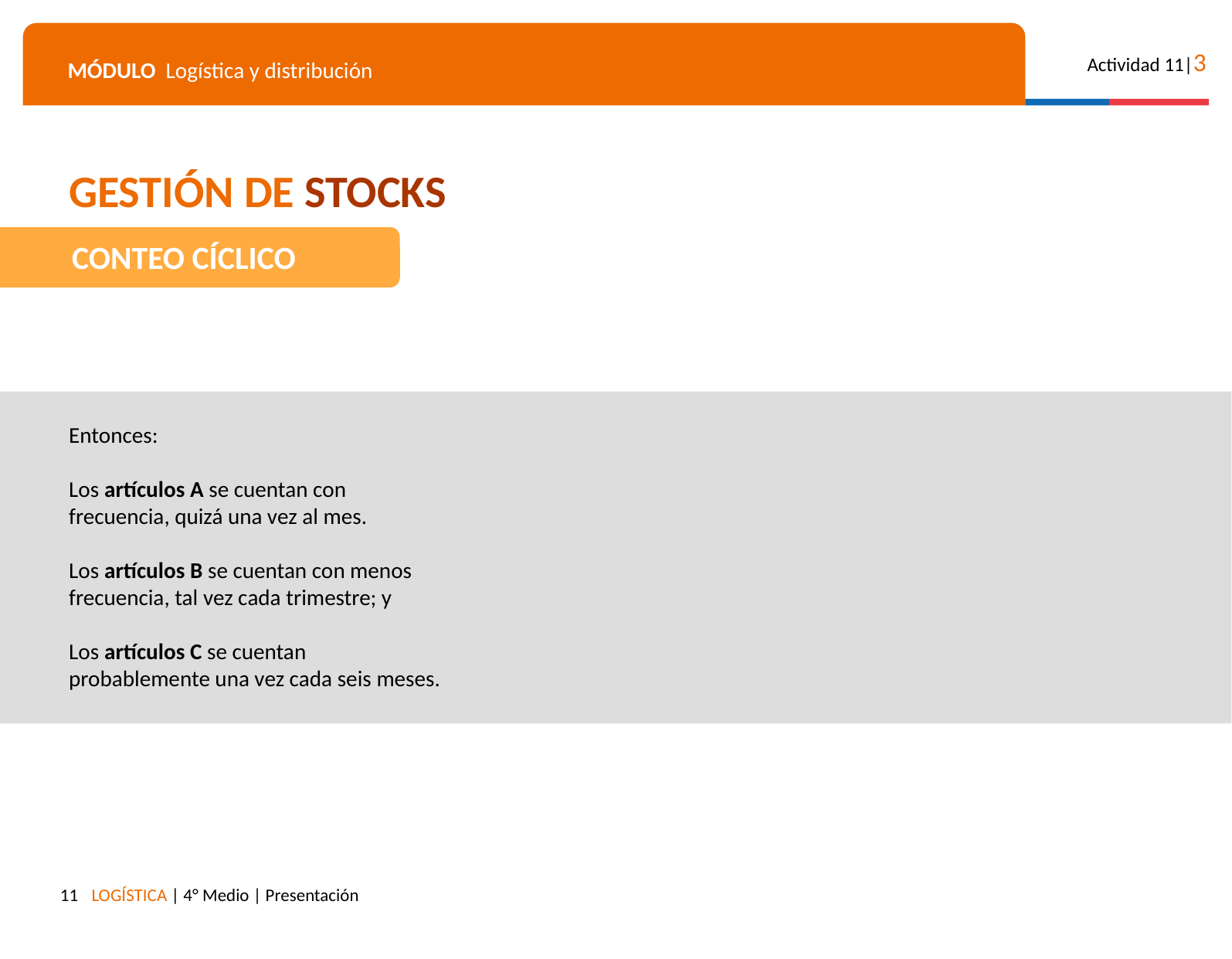

GESTIÓN DE STOCKS

CONTEO CÍCLICO

Entonces:

Los artículos A se cuentan con frecuencia, quizá una vez al mes.

Los artículos B se cuentan con menos frecuencia, tal vez cada trimestre; y

Los artículos C se cuentan probablemente una vez cada seis meses.